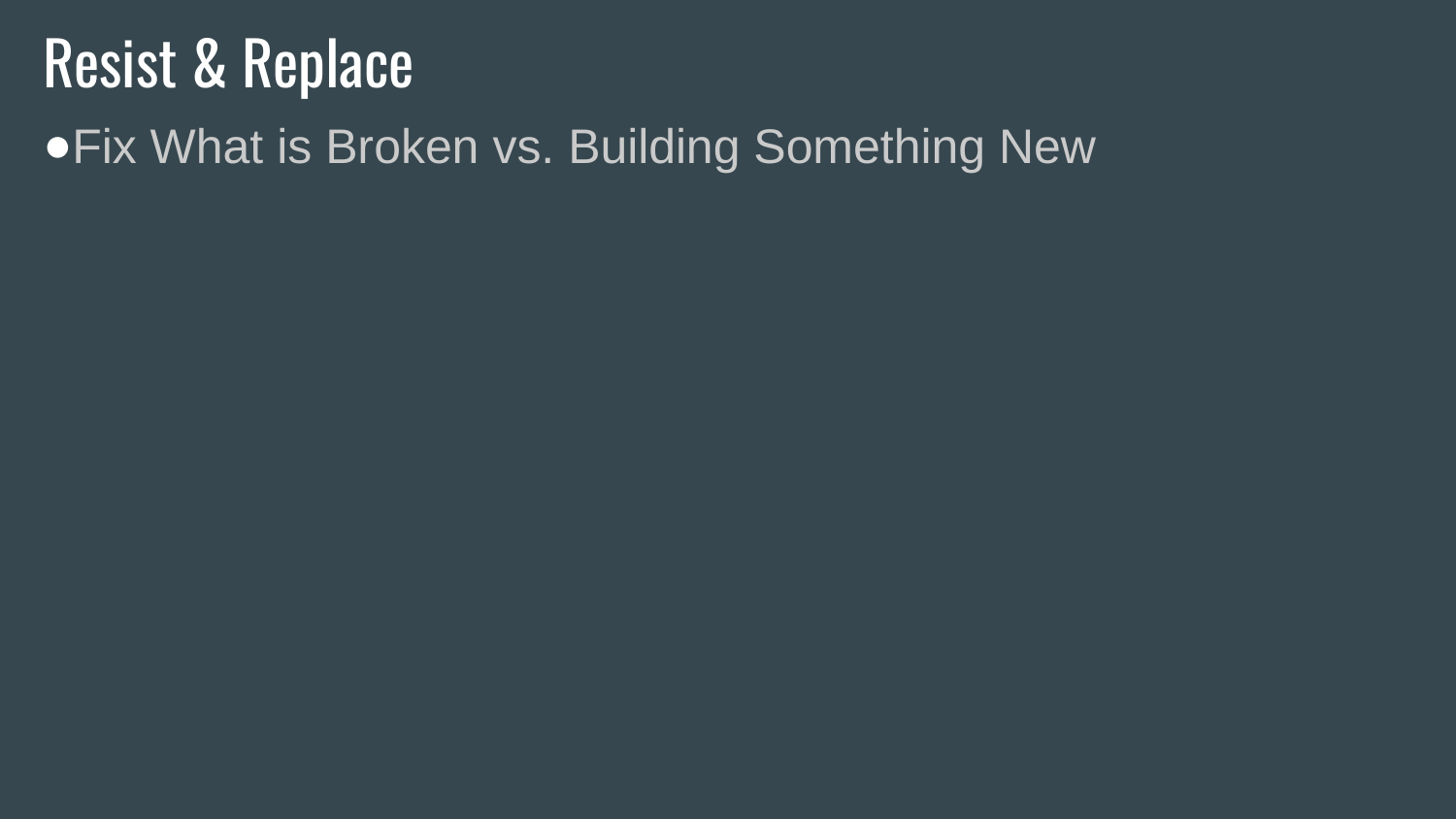

# Resist & Replace
Fix What is Broken vs. Building Something New